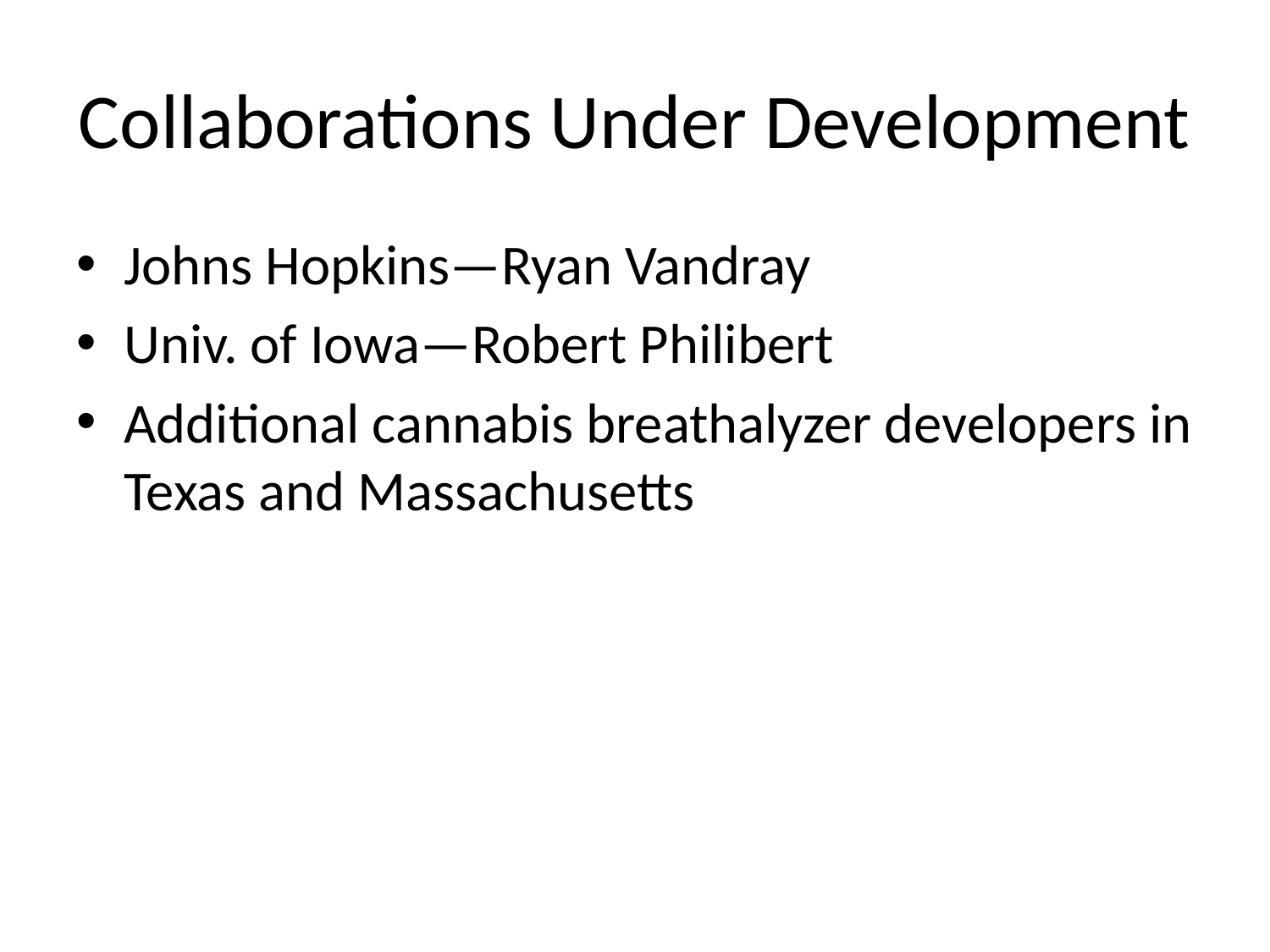

# Collaborations Under Development
Johns Hopkins—Ryan Vandray
Univ. of Iowa—Robert Philibert
Additional cannabis breathalyzer developers in Texas and Massachusetts